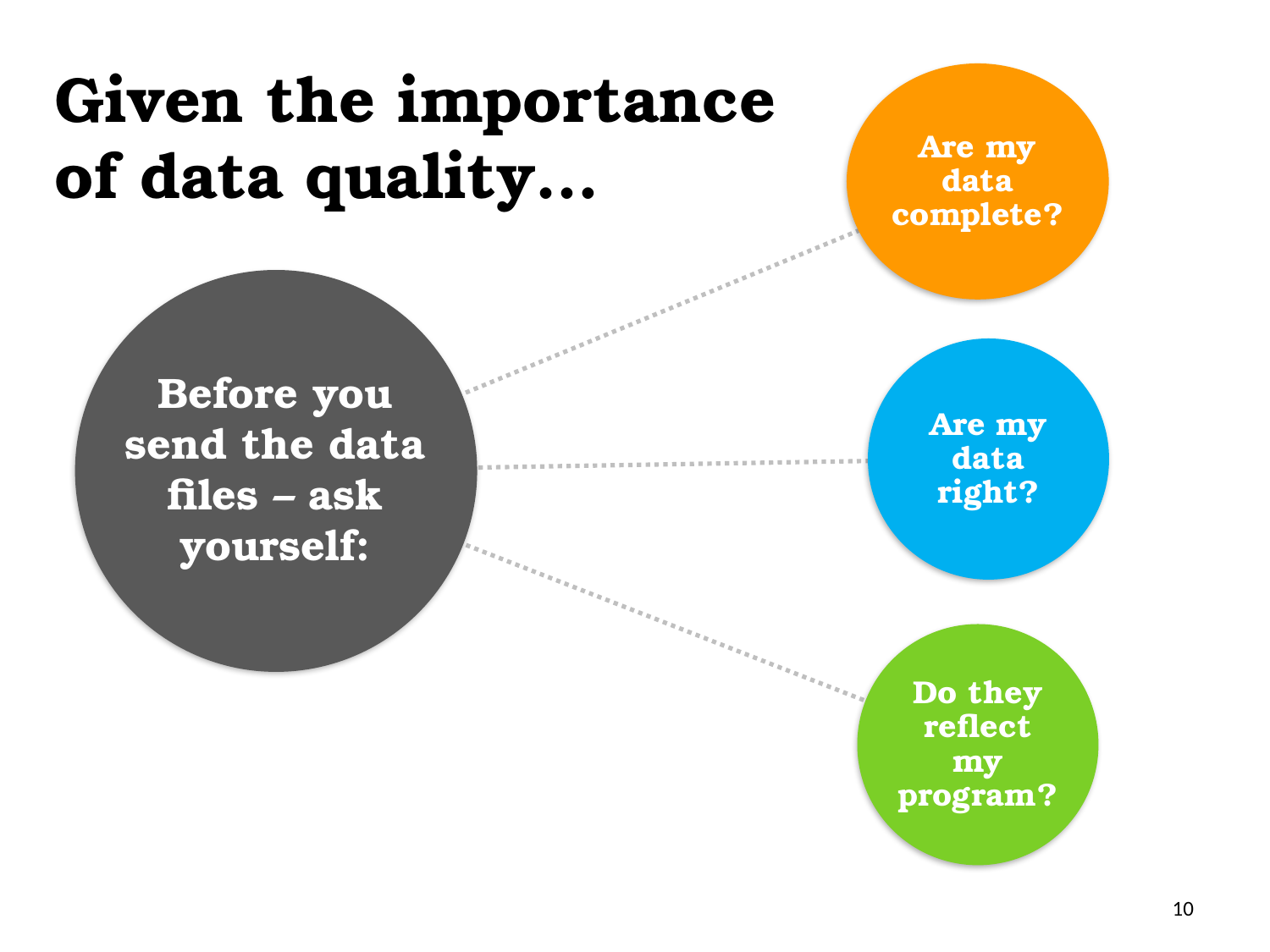

Given the importance of data quality…
Are my data complete?
Are my data right?
Do they reflect my program?
Before you send the data files – ask yourself:
10